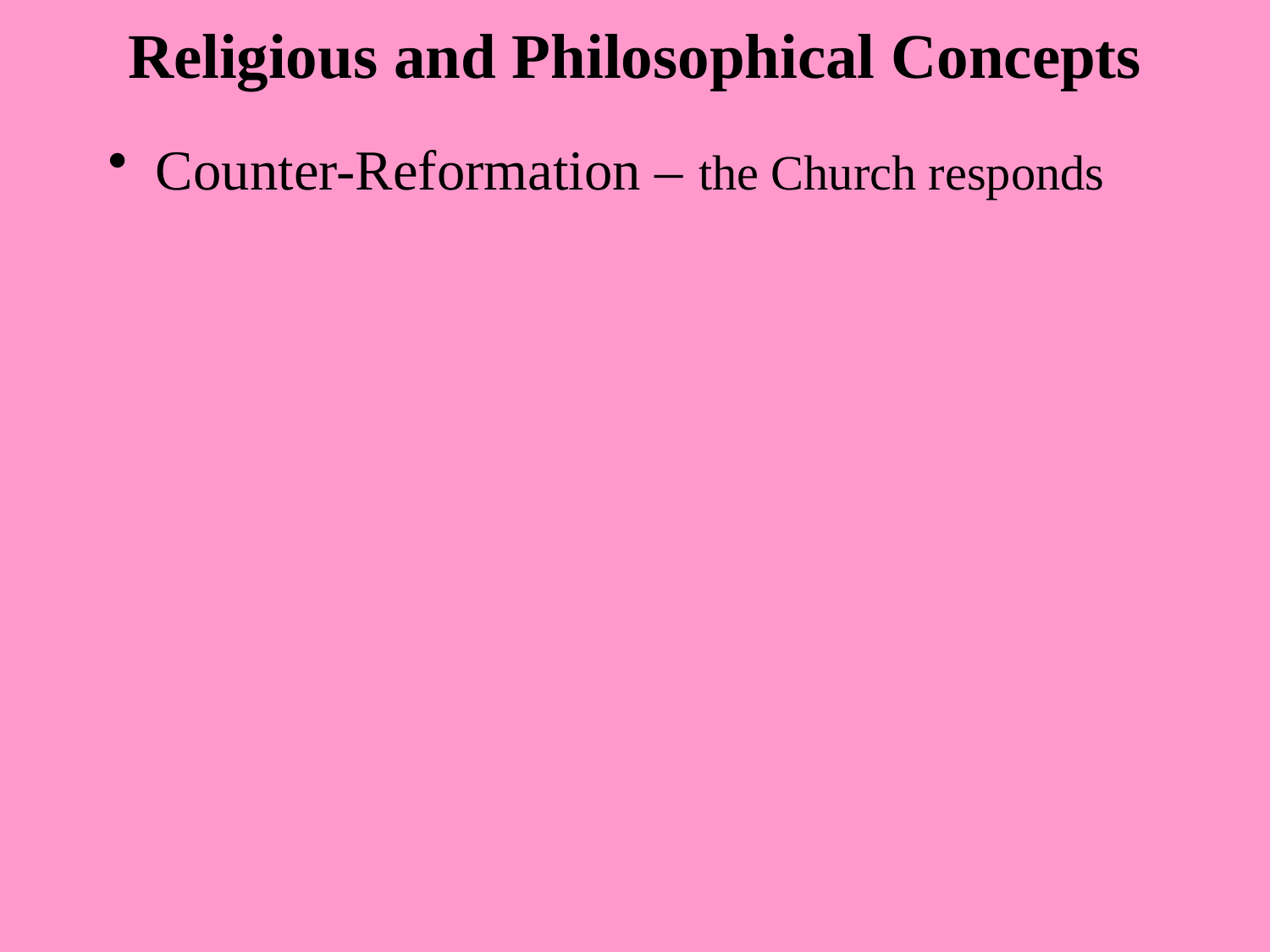

# Religious and Philosophical Concepts
Counter-Reformation – the Church responds